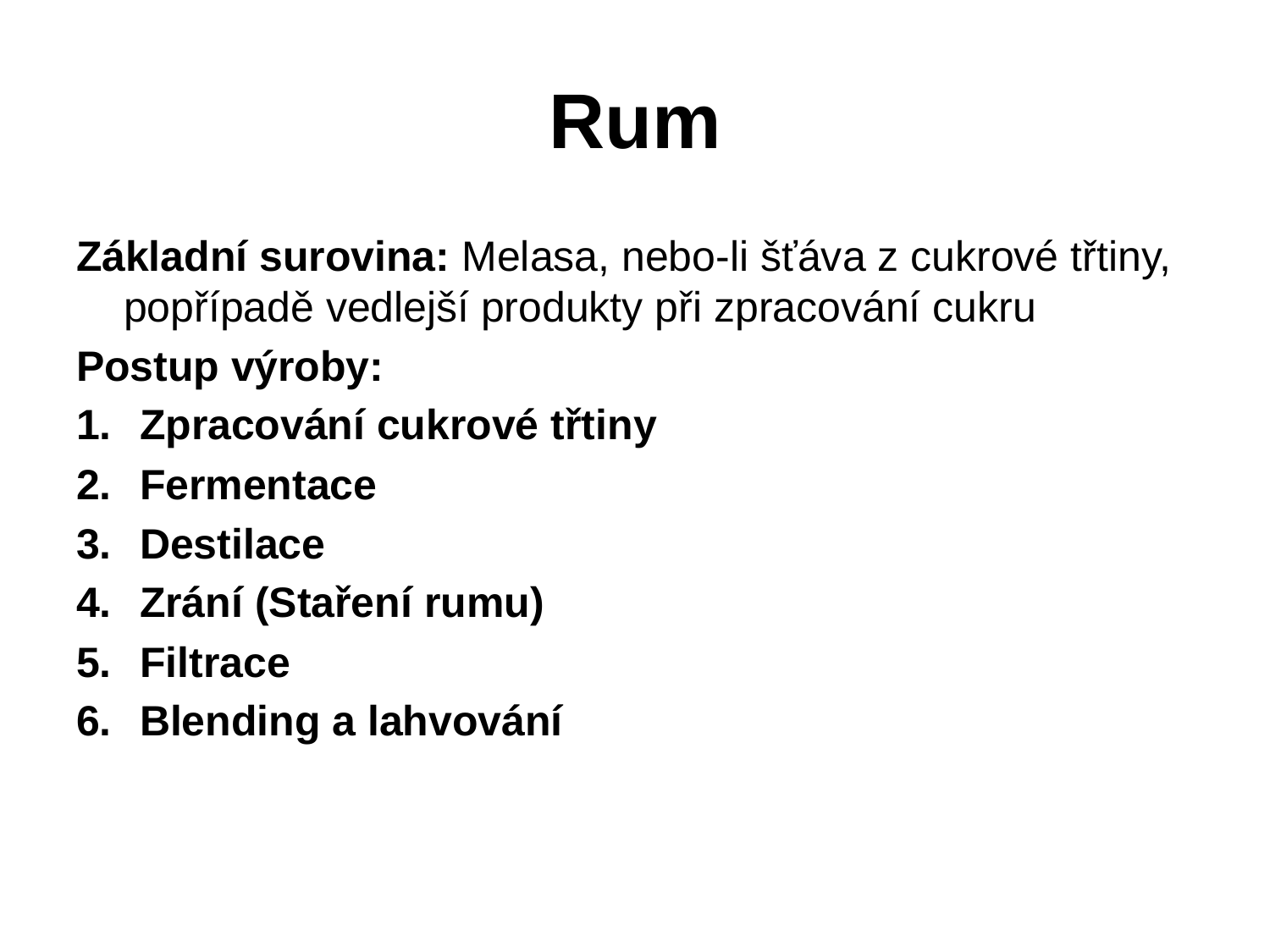

# Rum
Základní surovina: Melasa, nebo-li šťáva z cukrové třtiny, popřípadě vedlejší produkty při zpracování cukru
Postup výroby:
Zpracování cukrové třtiny
Fermentace
Destilace
Zrání (Staření rumu)
Filtrace
Blending a lahvování